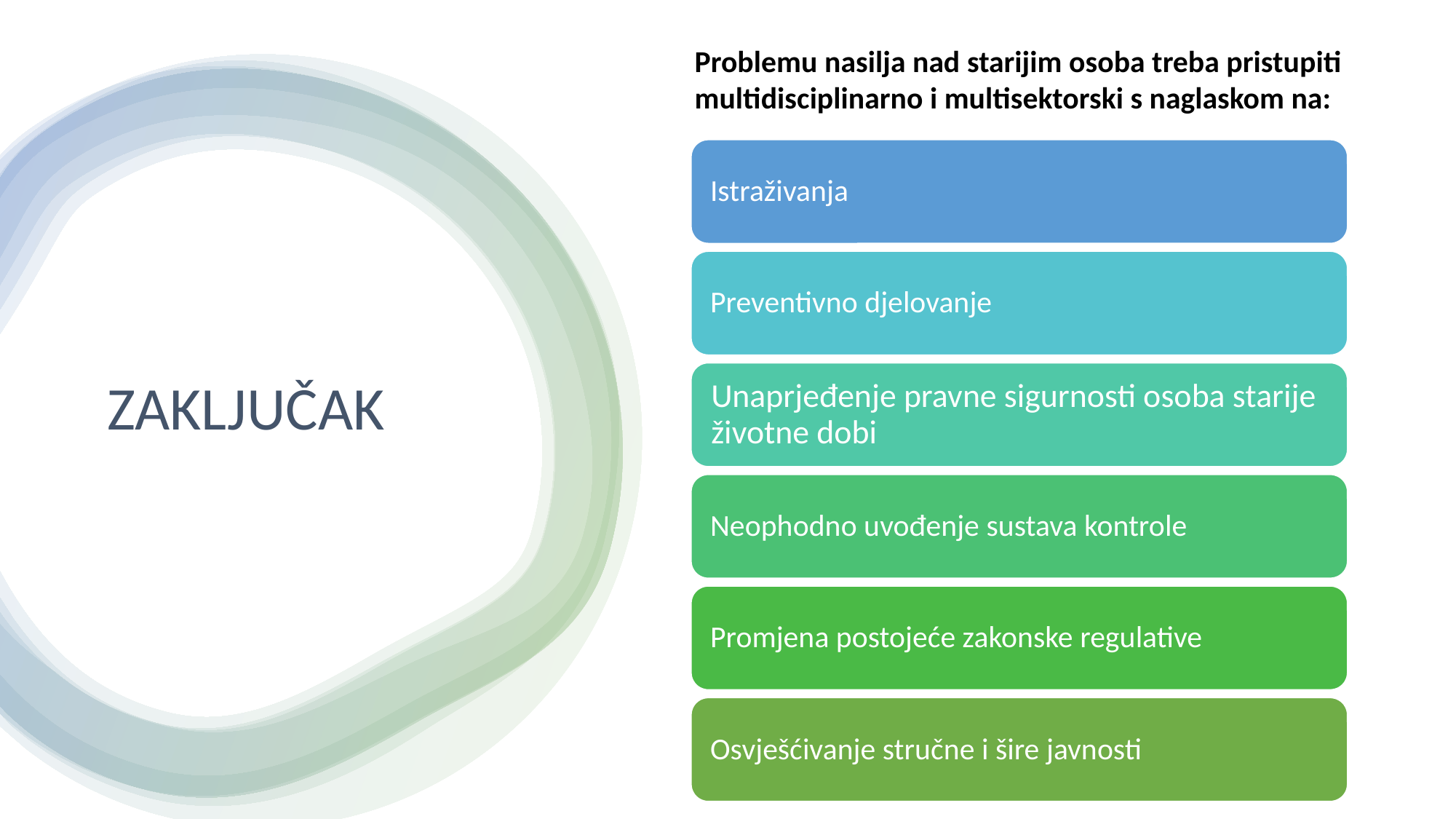

Problemu nasilja nad starijim osoba treba pristupiti multidisciplinarno i multisektorski s naglaskom na:

Istraživanja
Preventivno djelovanje
Unaprjeđenje pravne sigurnosti osoba starije životne dobi
Neophodno uvođenje sustava kontrole
Promjena postojeće zakonske regulative
Osvješćivanje stručne i šire javnosti
# ZAKLJUČAK